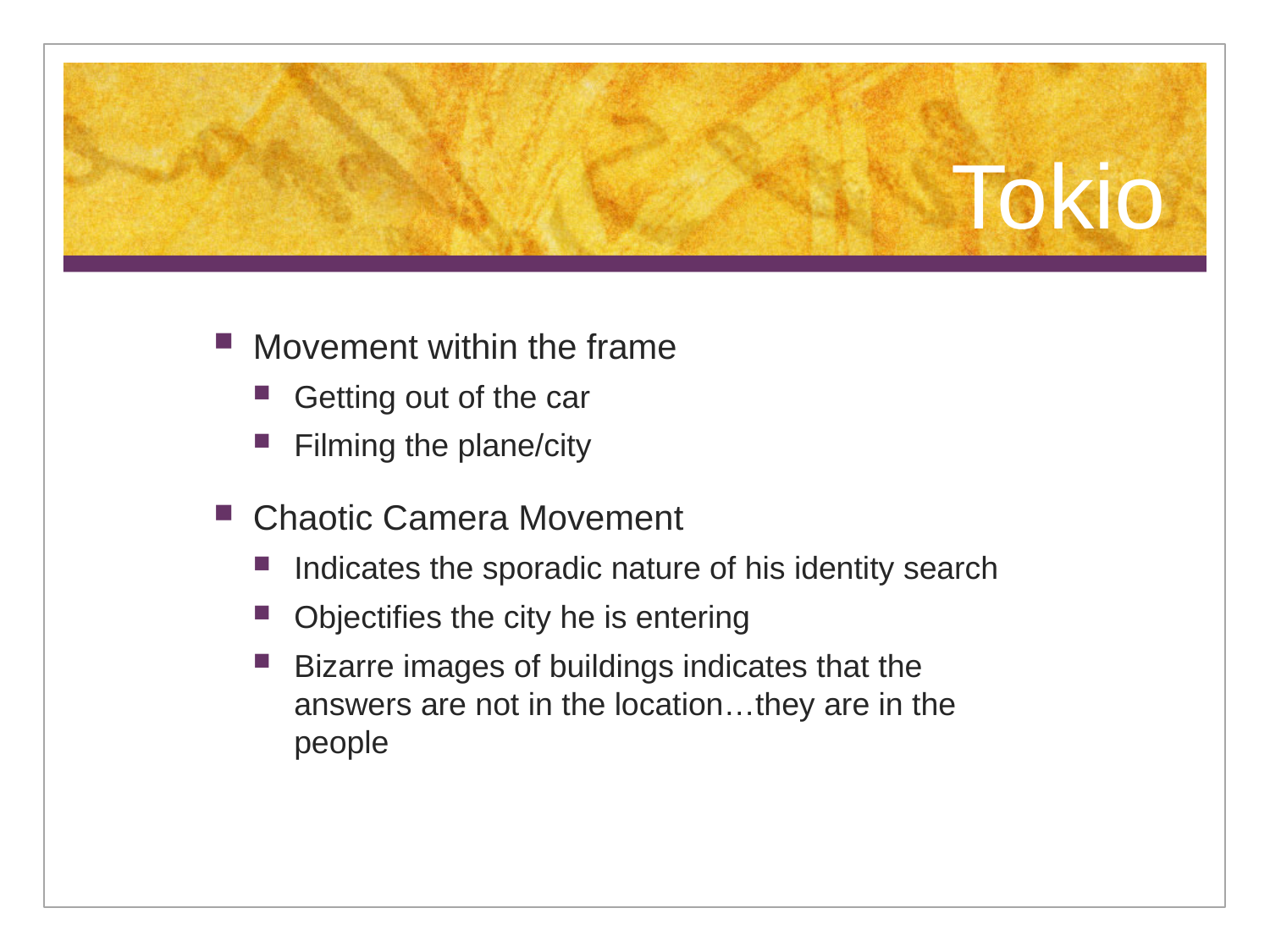

# Tokio
Movement within the frame
Getting out of the car
Filming the plane/city
Chaotic Camera Movement
Indicates the sporadic nature of his identity search
Objectifies the city he is entering
Bizarre images of buildings indicates that the answers are not in the location…they are in the people